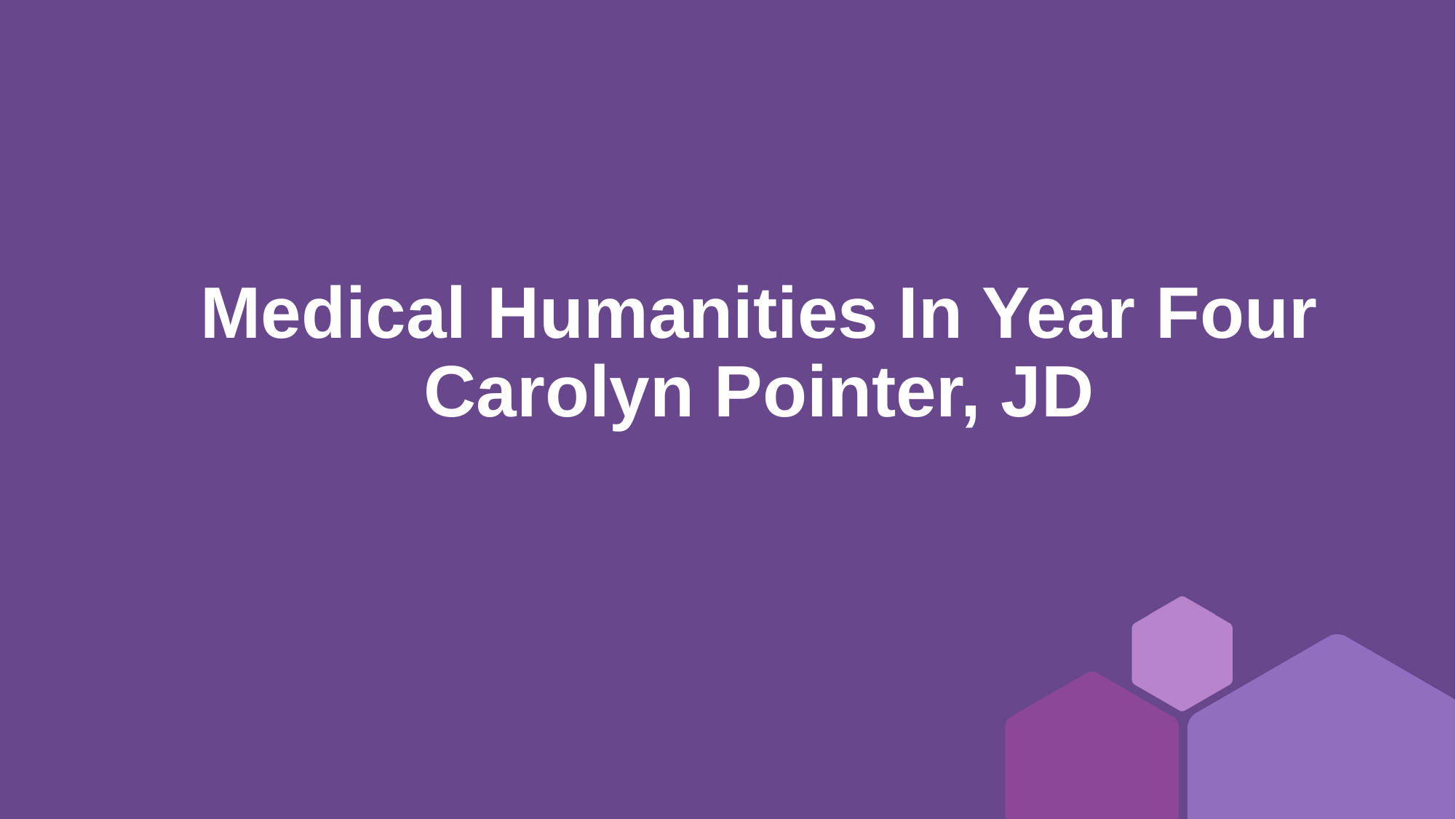

# Medical Humanities In Year Four Carolyn Pointer, JD